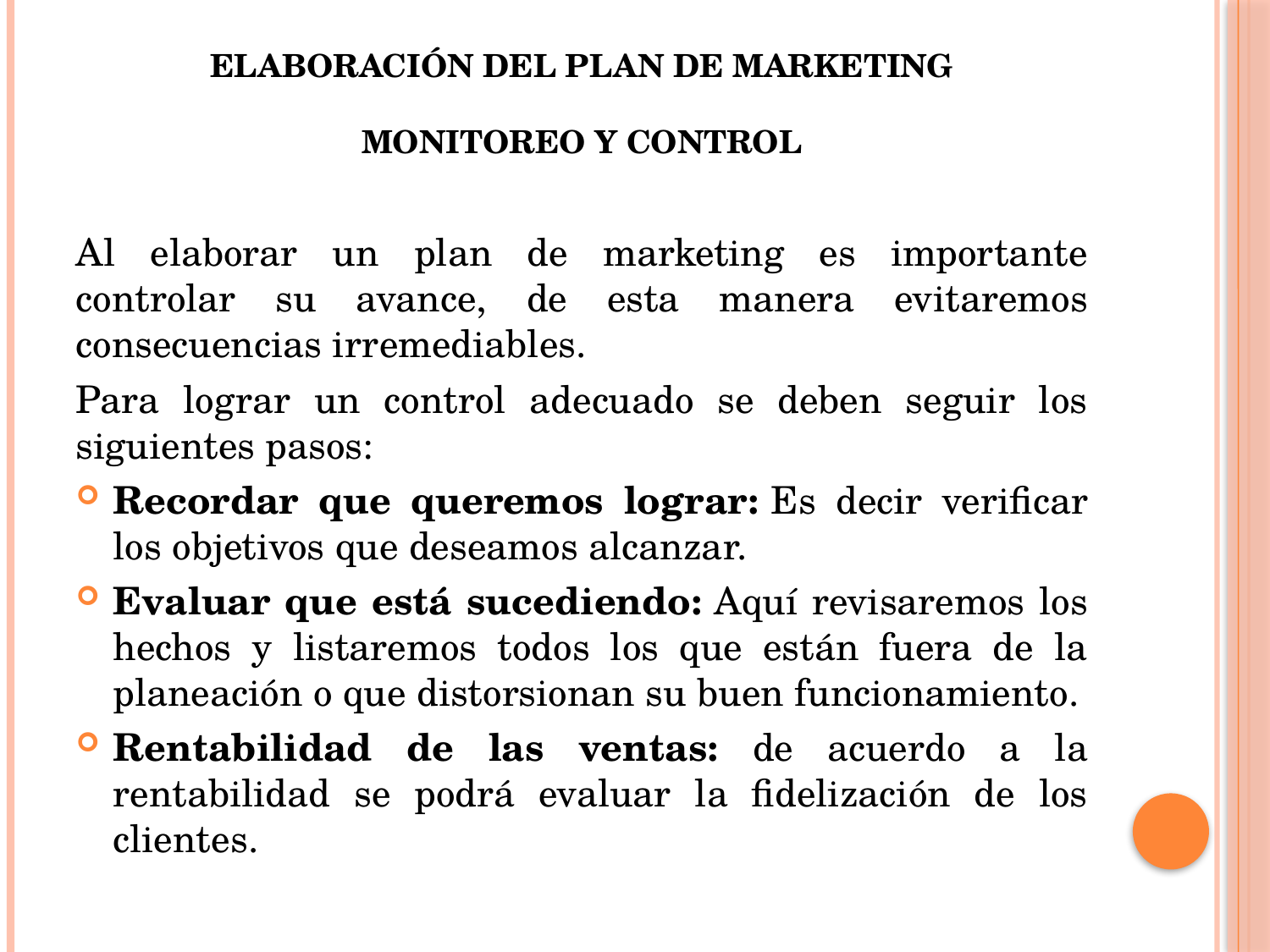

# ELABORACIÓN DEL PLAN DE MARKETING MONITOREO Y CONTROL
Al elaborar un plan de marketing es importante controlar su avance, de esta manera evitaremos consecuencias irremediables.
Para lograr un control adecuado se deben seguir los siguientes pasos:
Recordar que queremos lograr: Es decir verificar los objetivos que deseamos alcanzar.
Evaluar que está sucediendo: Aquí revisaremos los hechos y listaremos todos los que están fuera de la planeación o que distorsionan su buen funcionamiento.
Rentabilidad de las ventas: de acuerdo a la rentabilidad se podrá evaluar la fidelización de los clientes.